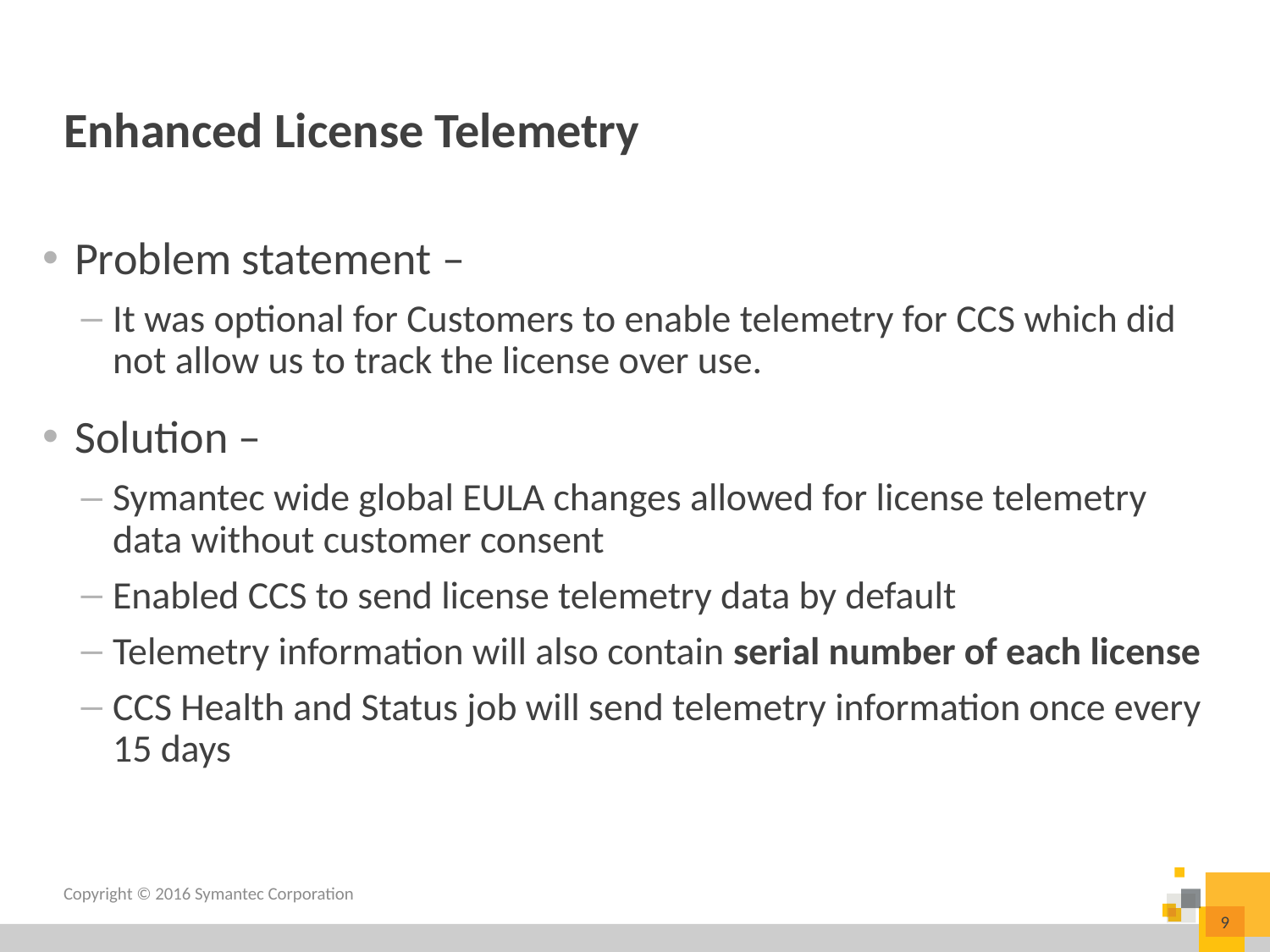

# Enhanced License Telemetry

Problem statement –
It was optional for Customers to enable telemetry for CCS which did not allow us to track the license over use.
Solution –
Symantec wide global EULA changes allowed for license telemetry data without customer consent
Enabled CCS to send license telemetry data by default
Telemetry information will also contain serial number of each license
CCS Health and Status job will send telemetry information once every 15 days
9
Copyright © 2016 Symantec Corporation